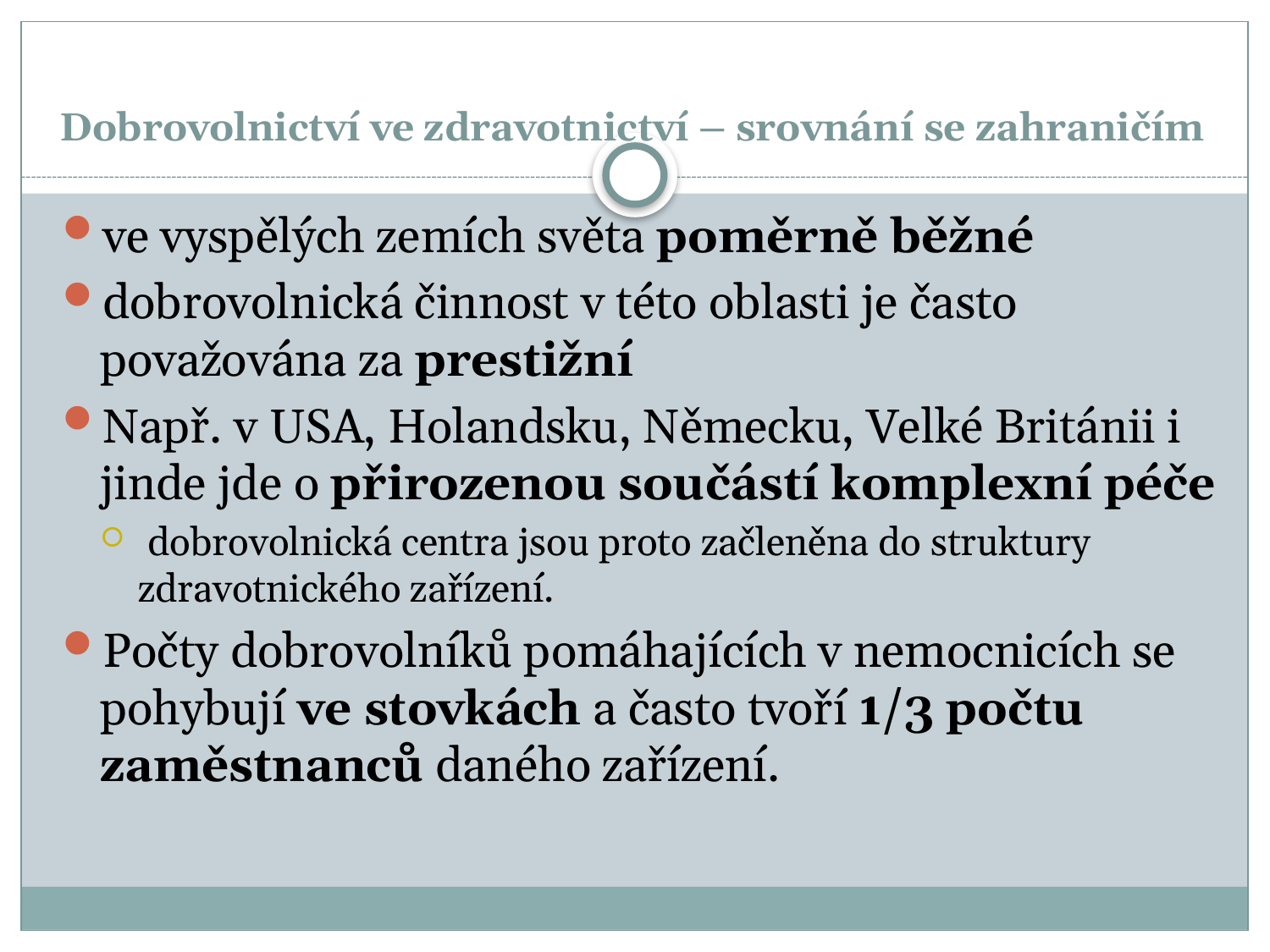

# Dobrovolnictví ve zdravotnictví – srovnání se zahraničím
ve vyspělých zemích světa poměrně běžné
dobrovolnická činnost v této oblasti je často považována za prestižní
Např. v USA, Holandsku, Německu, Velké Británii i jinde jde o přirozenou součástí komplexní péče
 dobrovolnická centra jsou proto začleněna do struktury zdravotnického zařízení.
Počty dobrovolníků pomáhajících v nemocnicích se pohybují ve stovkách a často tvoří 1/3 počtu zaměstnanců daného zařízení.